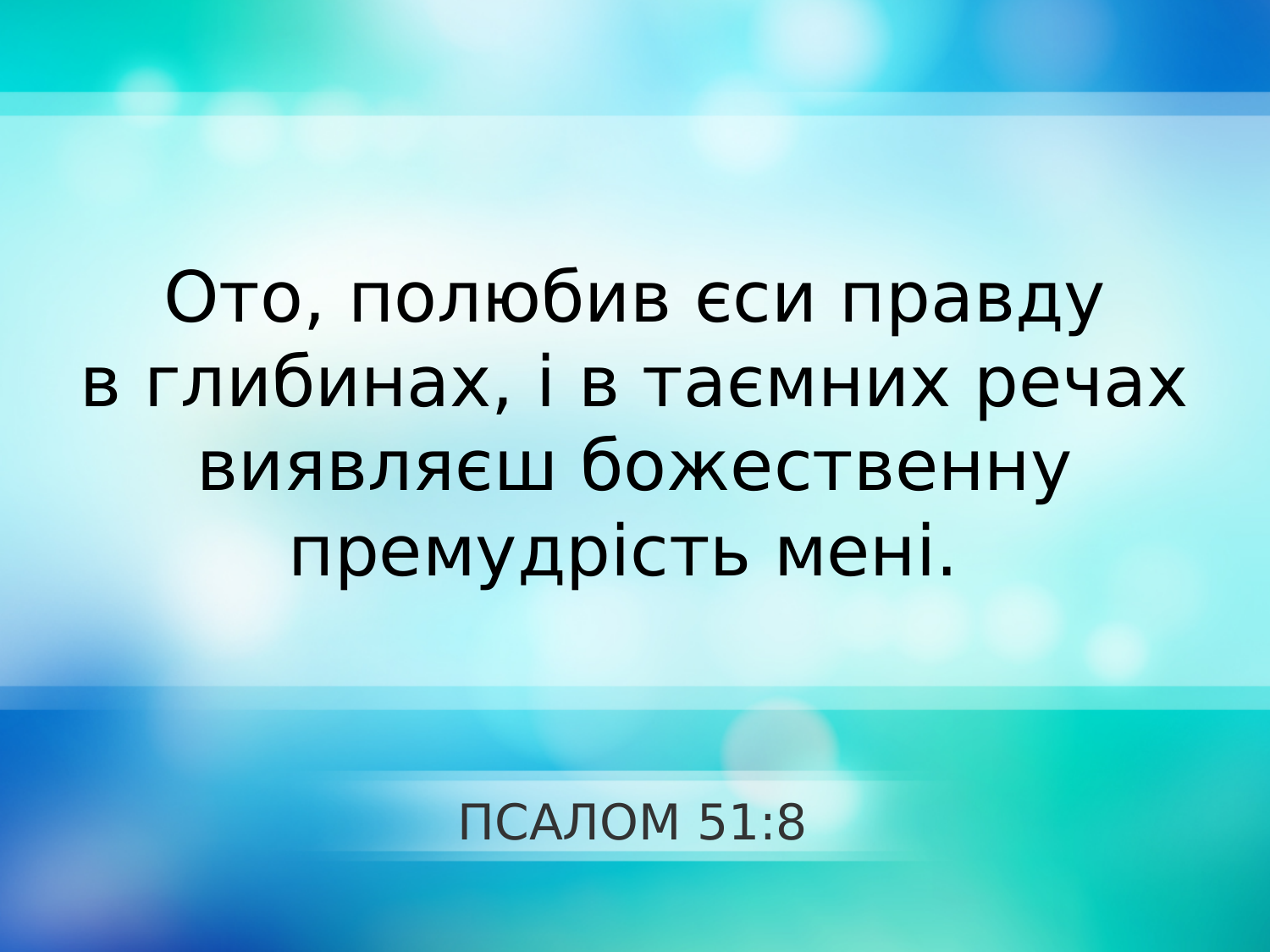

Ото, полюбив єси правду
в глибинах, і в таємних речах виявляєш божественну премудрість мені.
# ПСАЛОМ 51:8